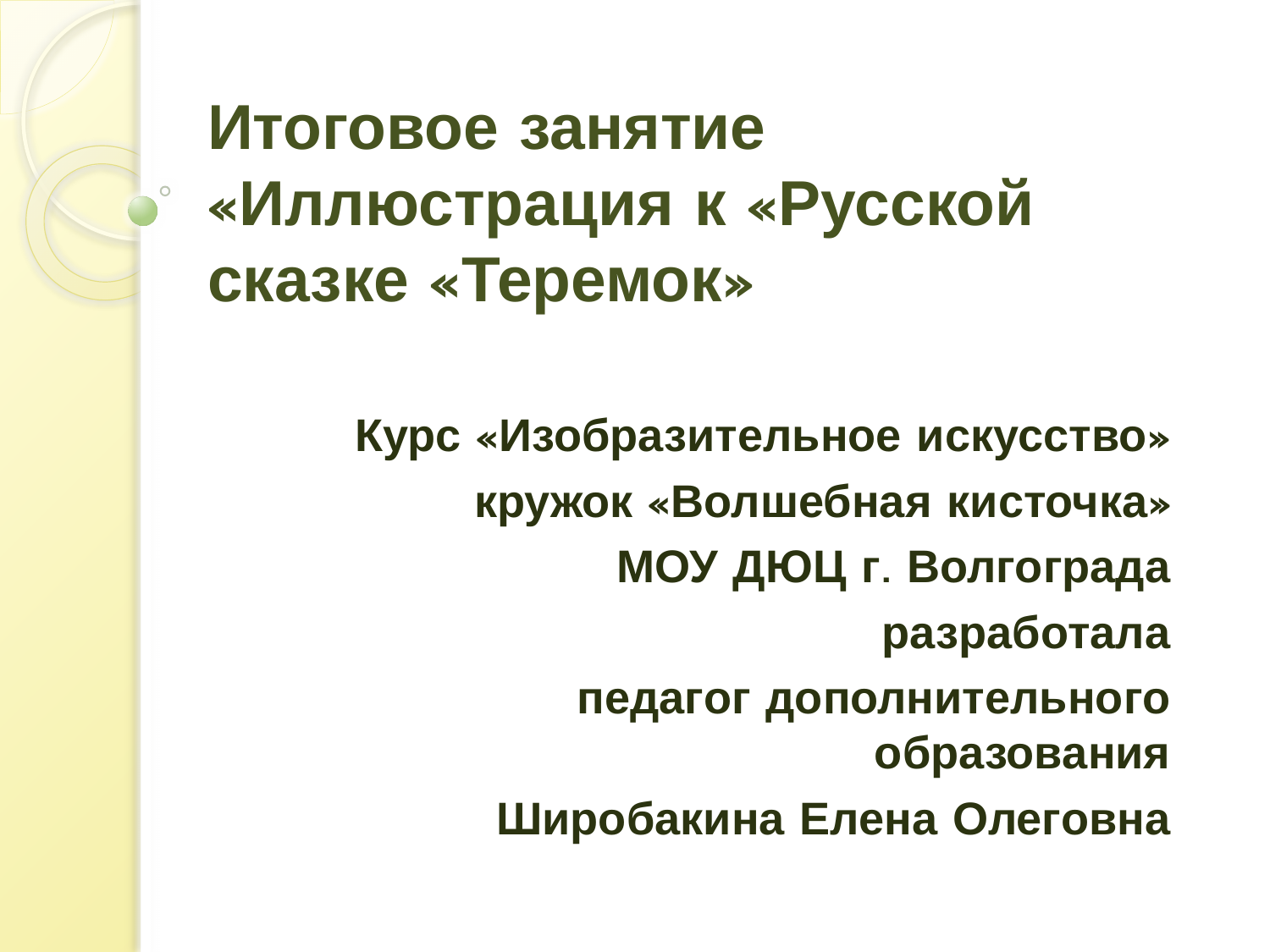

# Итоговое занятие «Иллюстрация к «Русской сказке «Теремок»
Курс «Изобразительное искусство»
кружок «Волшебная кисточка»
МОУ ДЮЦ г. Волгограда
разработала
педагог дополнительного образования
Широбакина Елена Олеговна